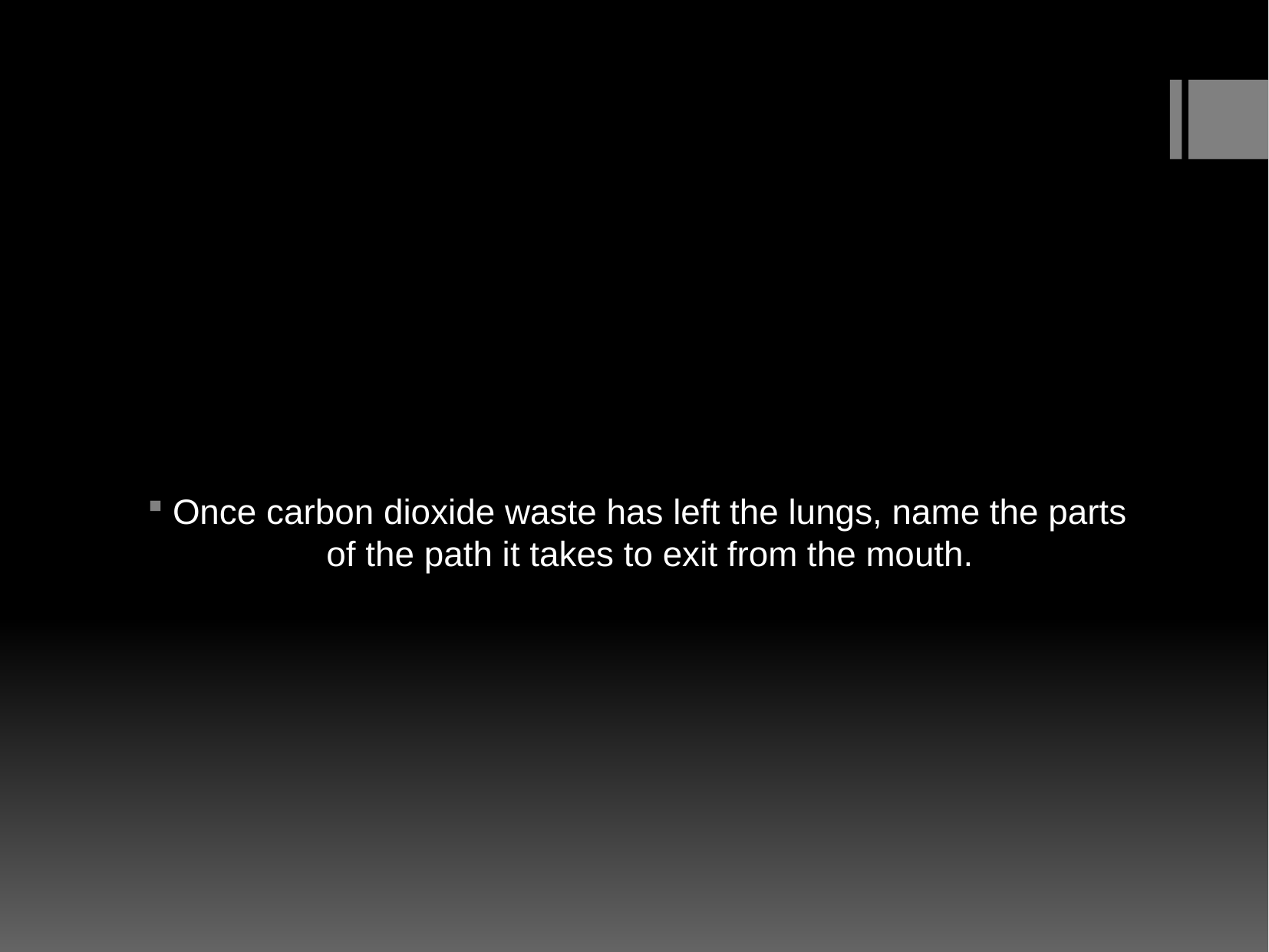

Once carbon dioxide waste has left the lungs, name the parts of the path it takes to exit from the mouth.